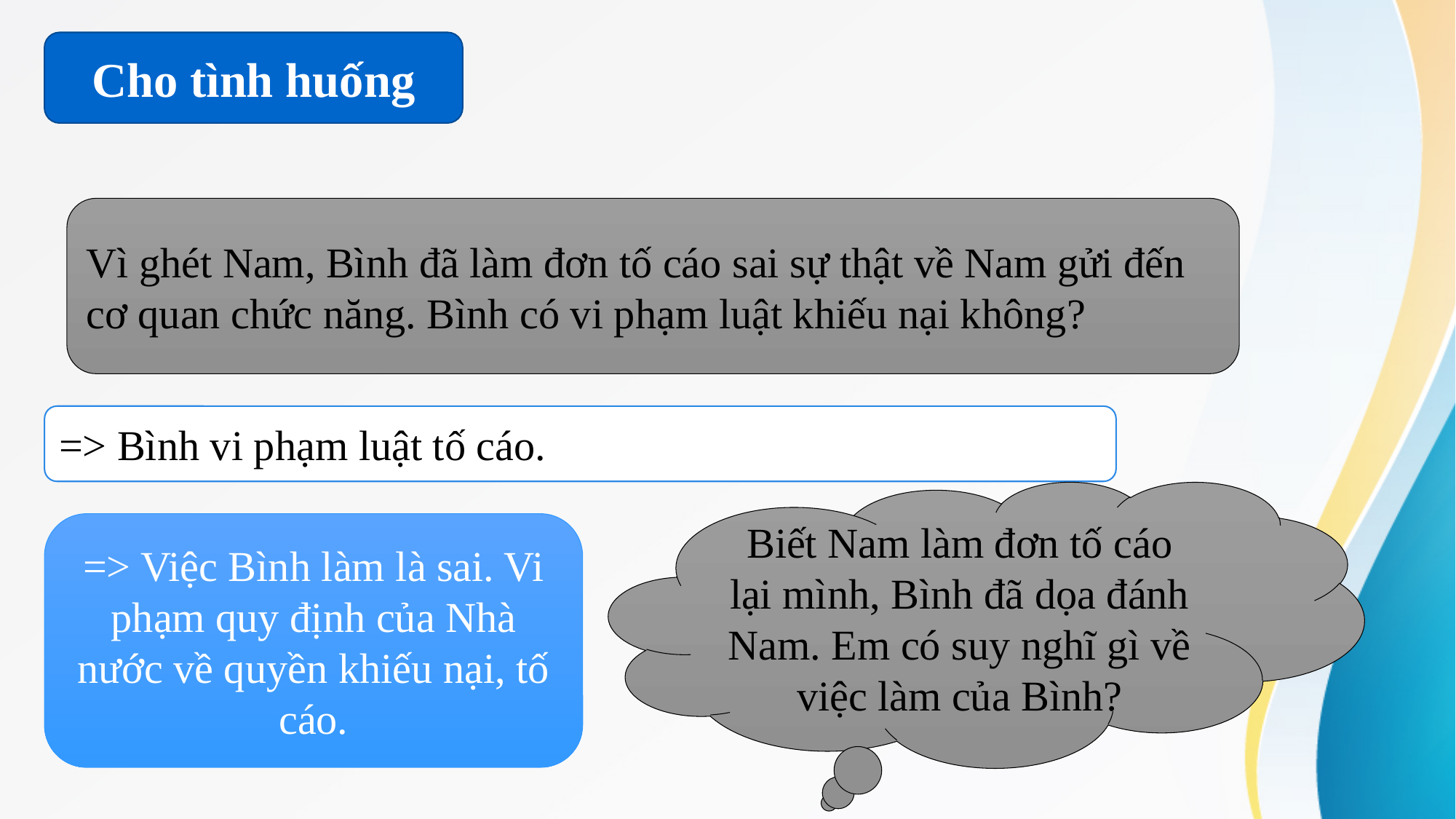

Cho tình huống
Vì ghét Nam, Bình đã làm đơn tố cáo sai sự thật về Nam gửi đến cơ quan chức năng. Bình có vi phạm luật khiếu nại không?
=> Bình vi phạm luật tố cáo.
Biết Nam làm đơn tố cáo lại mình, Bình đã dọa đánh Nam. Em có suy nghĩ gì về việc làm của Bình?
=> Việc Bình làm là sai. Vi phạm quy định của Nhà nước về quyền khiếu nại, tố cáo.